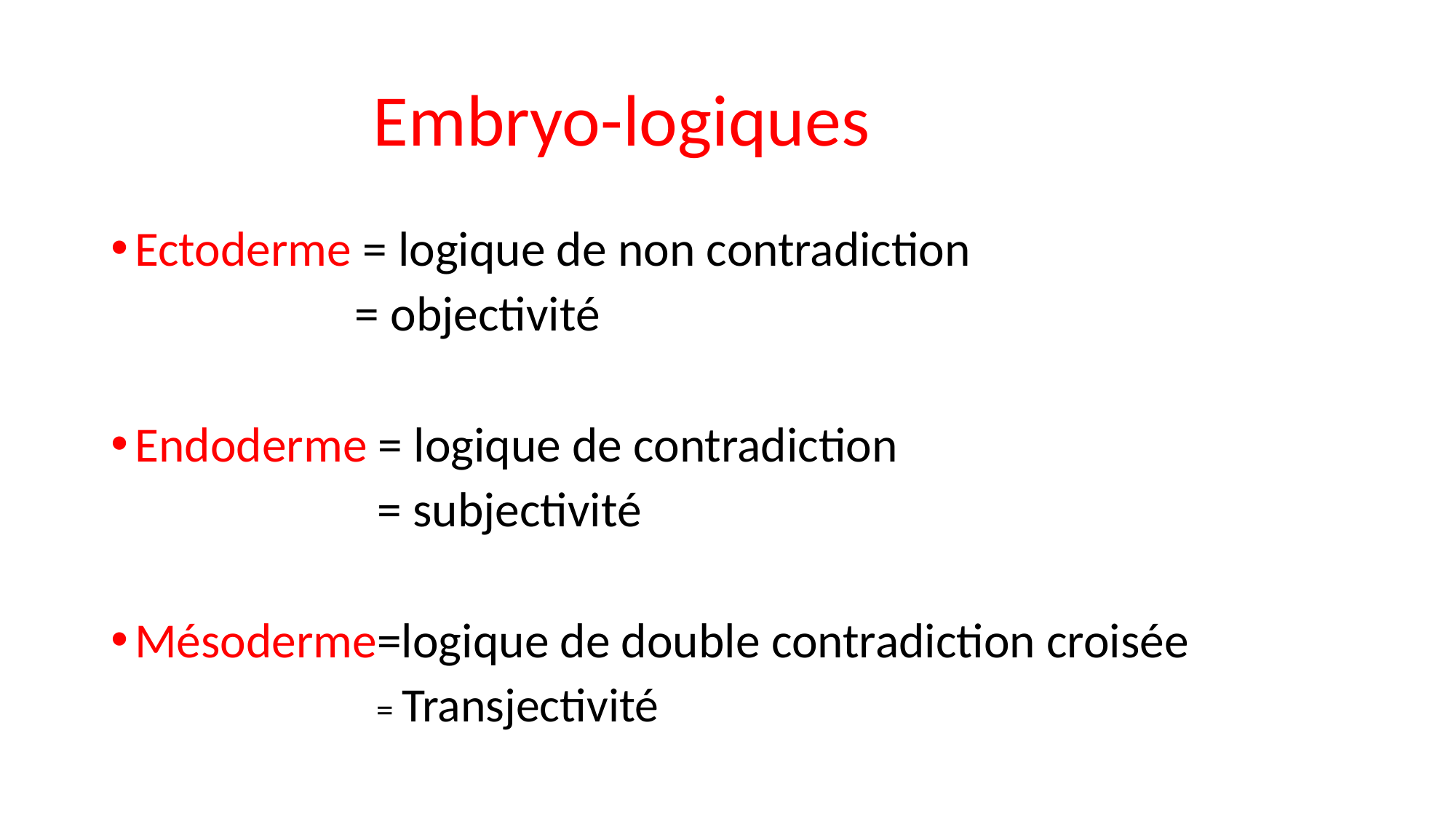

# Embryo-logiques
Ectoderme = logique de non contradiction
                      = objectivité

Endoderme = logique de contradiction
                        = subjectivité

Mésoderme=logique de double contradiction croisée
                                  = Transjectivité